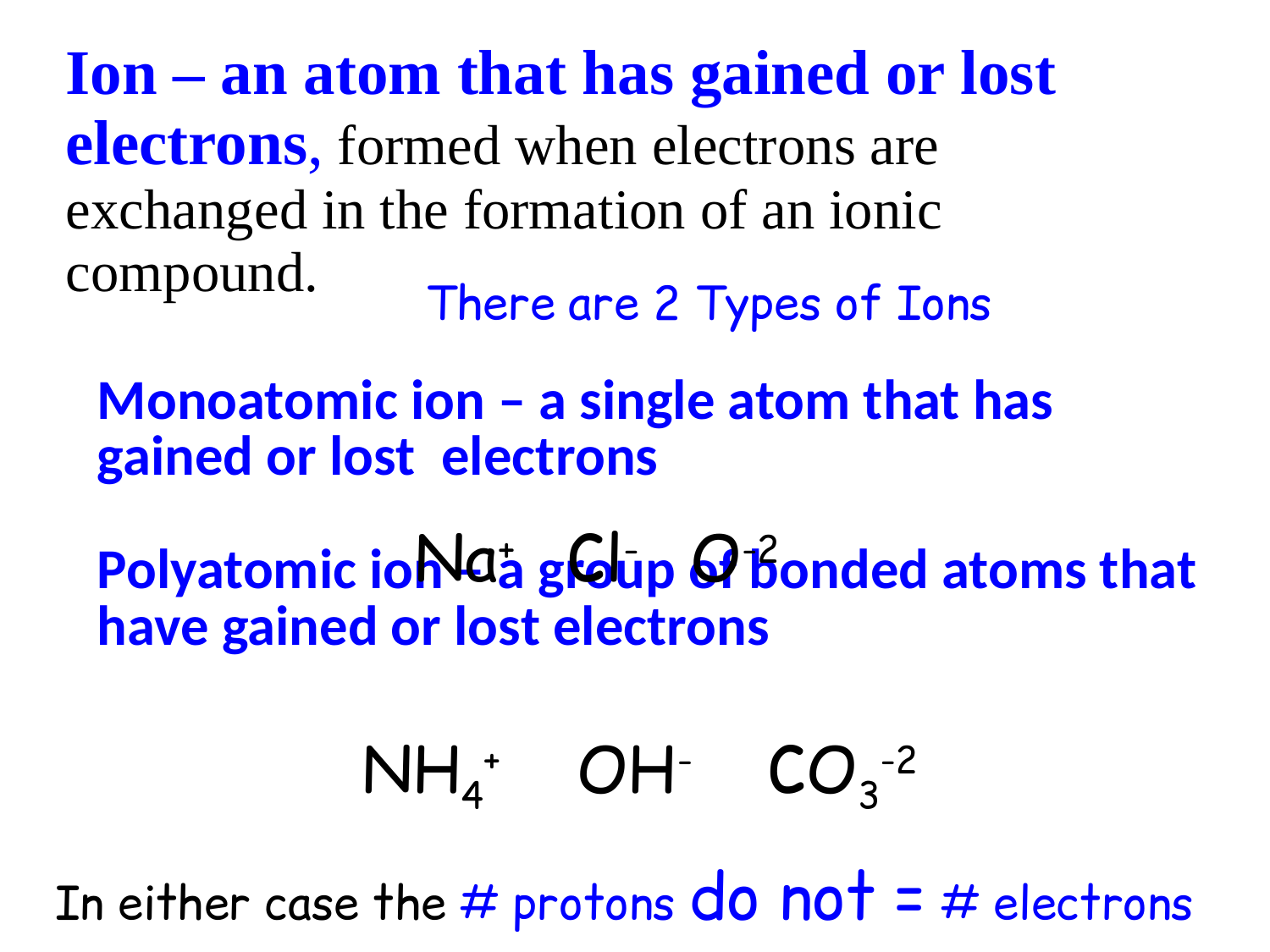

| Ion – an atom that has gained or lost electrons, formed when electrons are exchanged in the formation of an ionic compound. |
| --- |
| There are 2 Types of Ions |
| --- |
| Monoatomic ion – a single atom that has gained or lost  electrons   Polyatomic ion – a group of bonded atoms that have gained or lost electrons |
| --- |
| Na+ Cl- O-2 |
| --- |
| NH4+ OH- CO3-2 |
| --- |
| In either case the # protons do not = # electrons |
| --- |